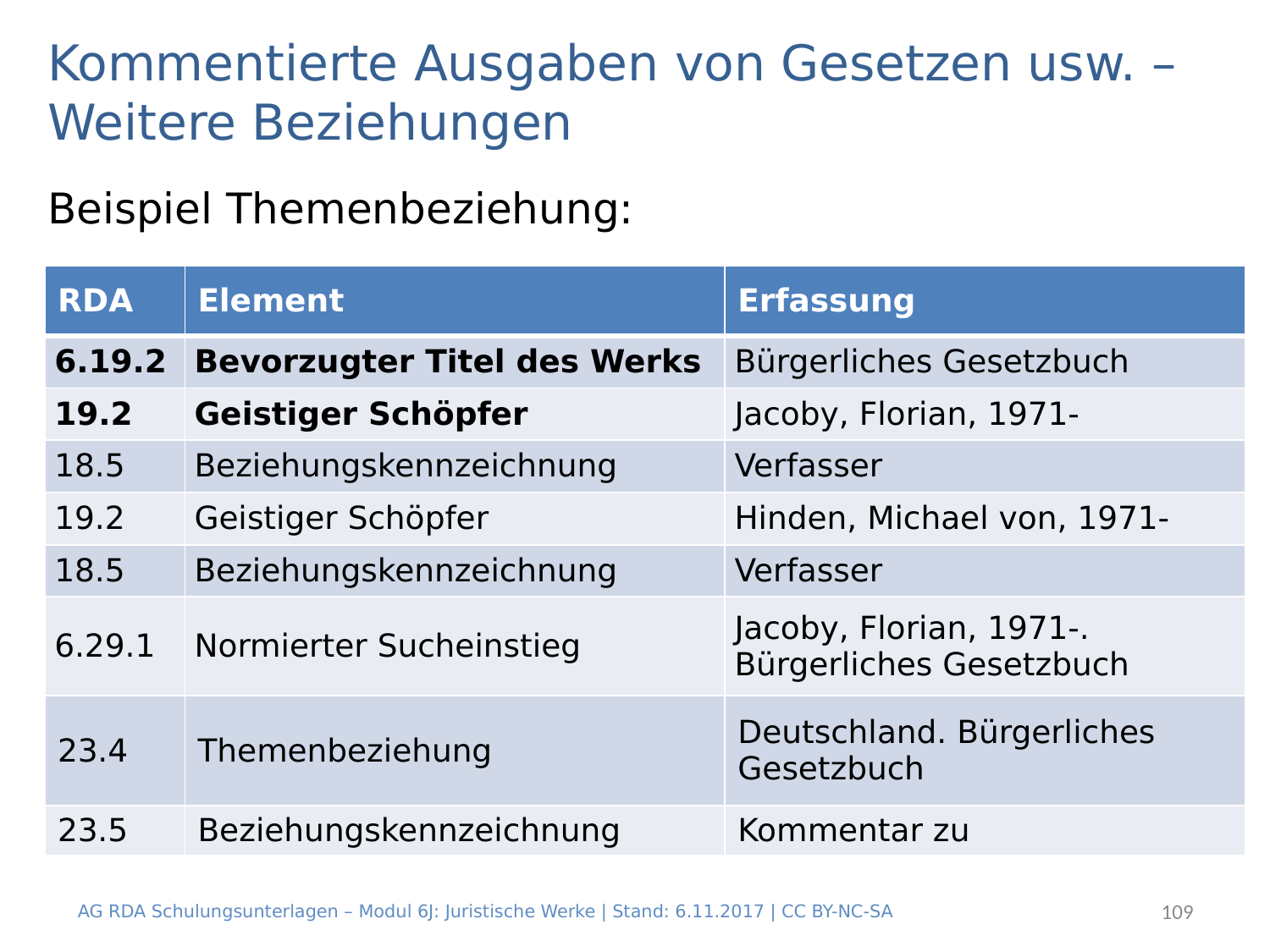

# Kommentierte Ausgaben von Gesetzen usw. – Weitere Beziehungen

Beispiel Themenbeziehung:
| RDA | Element | Erfassung |
| --- | --- | --- |
| 6.19.2 | Bevorzugter Titel des Werks | Bürgerliches Gesetzbuch |
| 19.2 | Geistiger Schöpfer | Jacoby, Florian, 1971- |
| 18.5 | Beziehungskennzeichnung | Verfasser |
| 19.2 | Geistiger Schöpfer | Hinden, Michael von, 1971- |
| 18.5 | Beziehungskennzeichnung | Verfasser |
| 6.29.1 | Normierter Sucheinstieg | Jacoby, Florian, 1971-. Bürgerliches Gesetzbuch |
| 23.4 | Themenbeziehung | Deutschland. Bürgerliches Gesetzbuch |
| 23.5 | Beziehungskennzeichnung | Kommentar zu |
AG RDA Schulungsunterlagen – Modul 6J: Juristische Werke | Stand: 6.11.2017 | CC BY-NC-SA
109